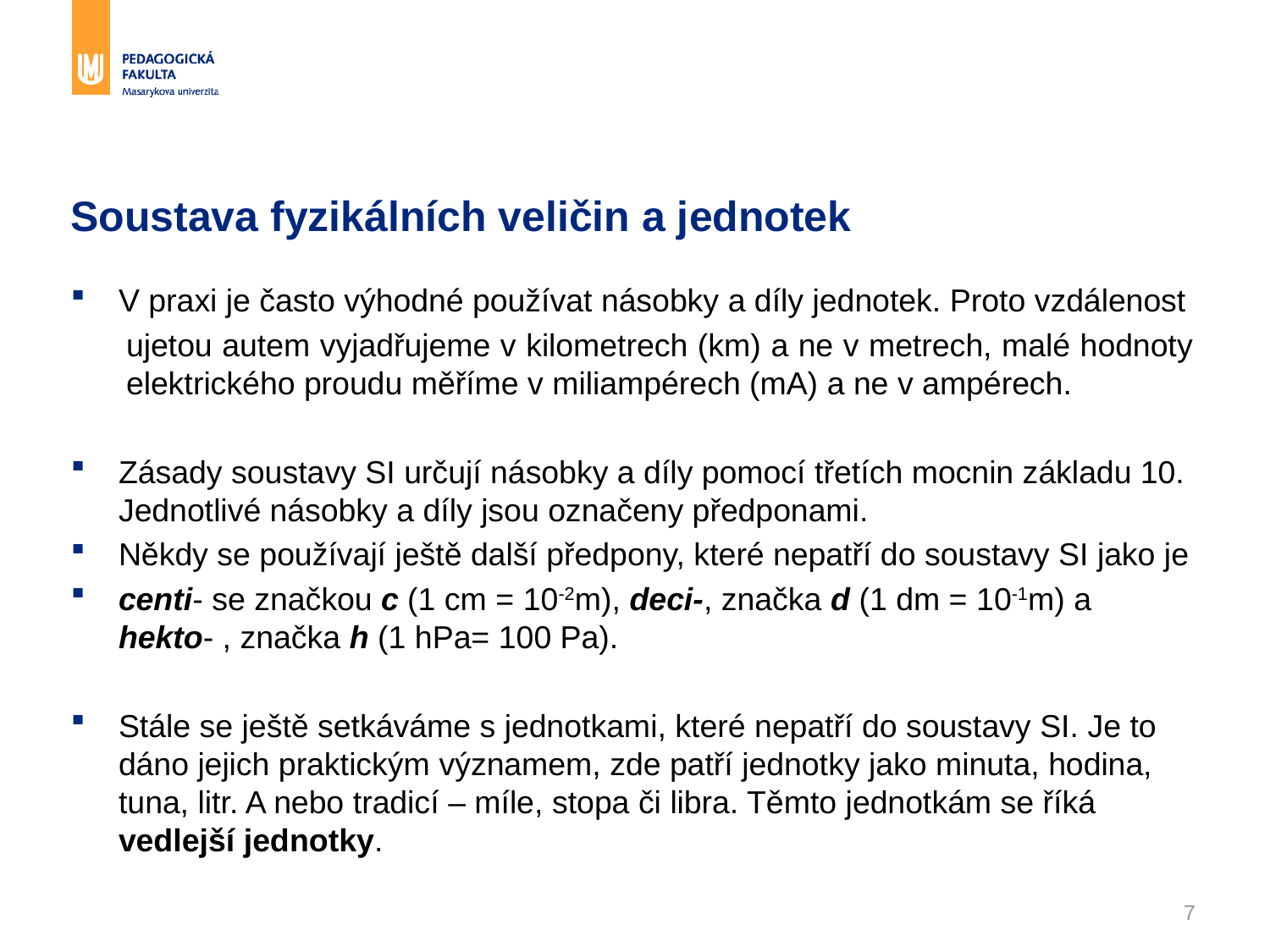

# Soustava fyzikálních veličin a jednotek
V praxi je často výhodné používat násobky a díly jednotek. Proto vzdálenost
ujetou autem vyjadřujeme v kilometrech (km) a ne v metrech, malé hodnoty elektrického proudu měříme v miliampérech (mA) a ne v ampérech.

Zásady soustavy SI určují násobky a díly pomocí třetích mocnin základu 10. Jednotlivé násobky a díly jsou označeny předponami.
Někdy se používají ještě další předpony, které nepatří do soustavy SI jako je
centi- se značkou c (1 cm = 10-2m), deci-, značka d (1 dm = 10-1m) a hekto- , značka h (1 hPa= 100 Pa).

Stále se ještě setkáváme s jednotkami, které nepatří do soustavy SI. Je to dáno jejich praktickým významem, zde patří jednotky jako minuta, hodina, tuna, litr. A nebo tradicí – míle, stopa či libra. Těmto jednotkám se říká vedlejší jednotky.

7